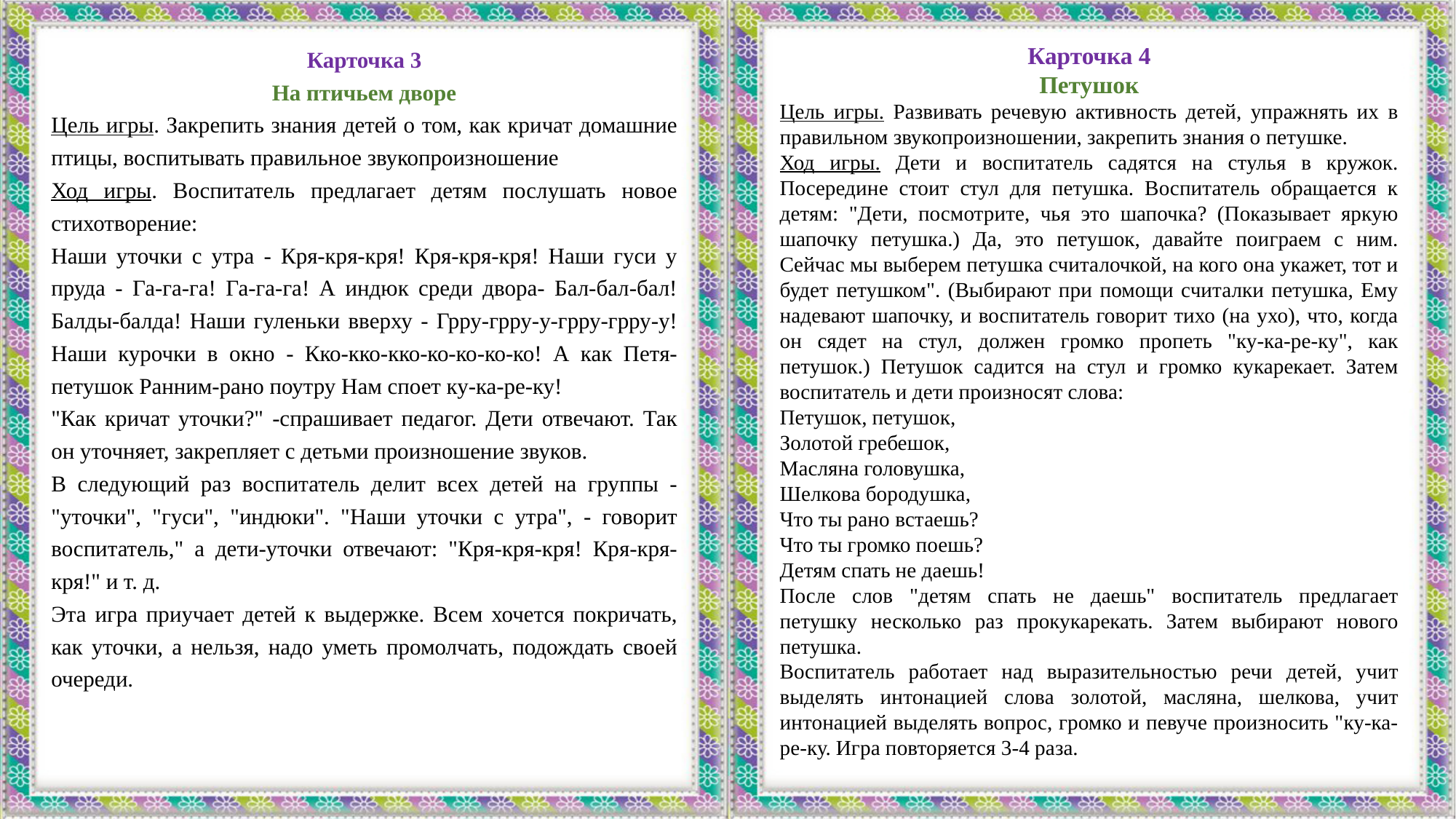

Карточка 3
На птичьем дворе
Цель игры. Закрепить знания детей о том, как кричат домашние птицы, воспитывать правильное звукопроизношение
Ход игры. Воспитатель предлагает детям послушать новое стихотворение:
Наши уточки с утра - Кря-кря-кря! Кря-кря-кря! Наши гуси у пруда - Га-га-га! Га-га-га! А индюк среди двора- Бал-бал-бал! Балды-балда! Наши гуленьки вверху - Грру-грру-у-грру-грру-у! Наши курочки в окно - Кко-кко-кко-ко-ко-ко-ко! А как Петя-петушок Ранним-рано поутру Нам споет ку-ка-ре-ку!
"Как кричат уточки?" -спрашивает педагог. Дети отвечают. Так он уточняет, закрепляет с детьми произношение звуков.
В следующий раз воспитатель делит всех детей на группы - "уточки", "гуси", "индюки". "Наши уточки с утра", - говорит воспитатель," а дети-уточки отвечают: "Кря-кря-кря! Кря-кря-кря!" и т. д.
Эта игра приучает детей к выдержке. Всем хочется покричать, как уточки, а нельзя, надо уметь промолчать, подождать своей очереди.
Карточка 4
Петушок
Цель игры. Развивать речевую активность детей, упражнять их в правильном звукопроизношении, закрепить знания о петушке.
Ход игры. Дети и воспитатель садятся на стулья в кружок. Посередине стоит стул для петушка. Воспитатель обращается к детям: "Дети, посмотрите, чья это шапочка? (Показывает яркую шапочку петушка.) Да, это петушок, давайте поиграем с ним. Сейчас мы выберем петушка считалочкой, на кого она укажет, тот и будет петушком". (Выбирают при помощи считалки петушка, Ему надевают шапочку, и воспитатель говорит тихо (на ухо), что, когда он сядет на стул, должен громко пропеть "ку-ка-ре-ку", как петушок.) Петушок садится на стул и громко кукарекает. Затем воспитатель и дети произносят слова:
Петушок, петушок,
Золотой гребешок,
Масляна головушка,
Шелкова бородушка,
Что ты рано встаешь?
Что ты громко поешь?
Детям спать не даешь!
После слов "детям спать не даешь" воспитатель предлагает петушку несколько раз прокукарекать. Затем выбирают нового петушка.
Воспитатель работает над выразительностью речи детей, учит выделять интонацией слова золотой, масляна, шелкова, учит интонацией выделять вопрос, громко и певуче произносить "ку-ка-ре-ку. Игра повторяется 3-4 раза.